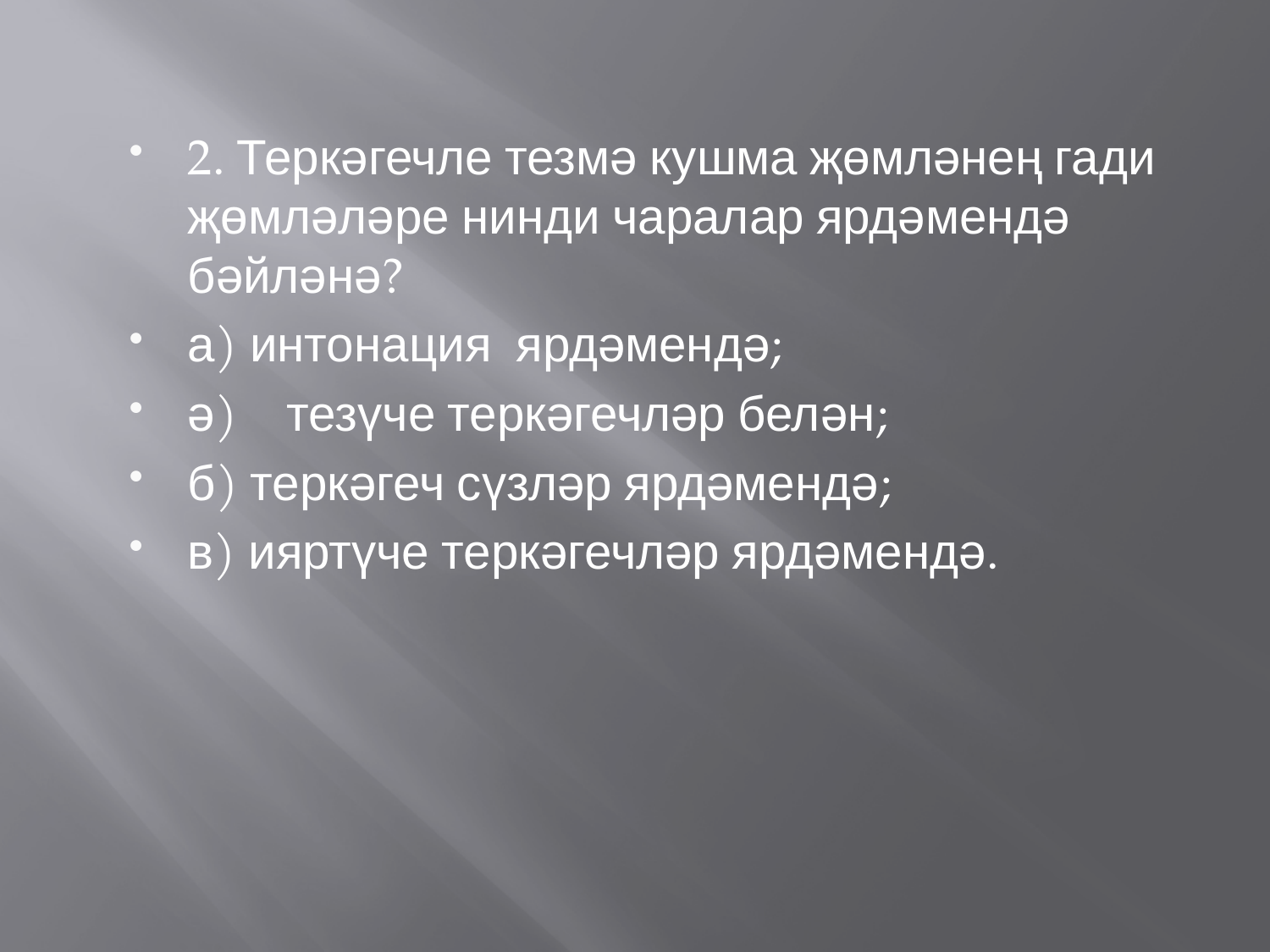

#
2. Теркәгечле тезмә кушма җөмләнең гади җөмләләре нинди чаралар ярдәмендә бәйләнә?
а) интонация  ярдәмендә;
ә)    тезүче теркәгечләр белән;
б) теркәгеч сүзләр ярдәмендә;
в) ияртүче теркәгечләр ярдәмендә.